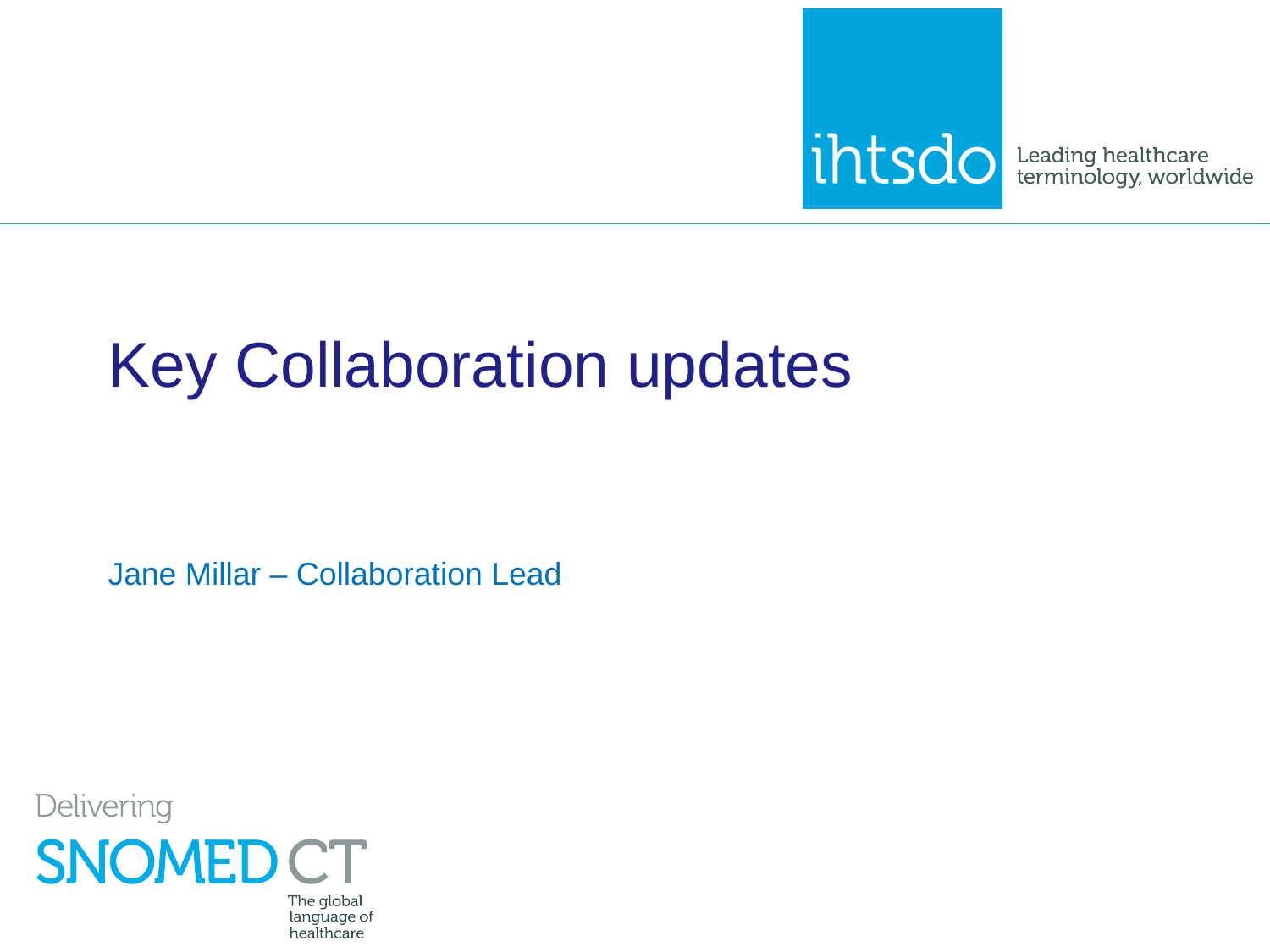

# Key Collaboration updates
Jane Millar – Collaboration Lead